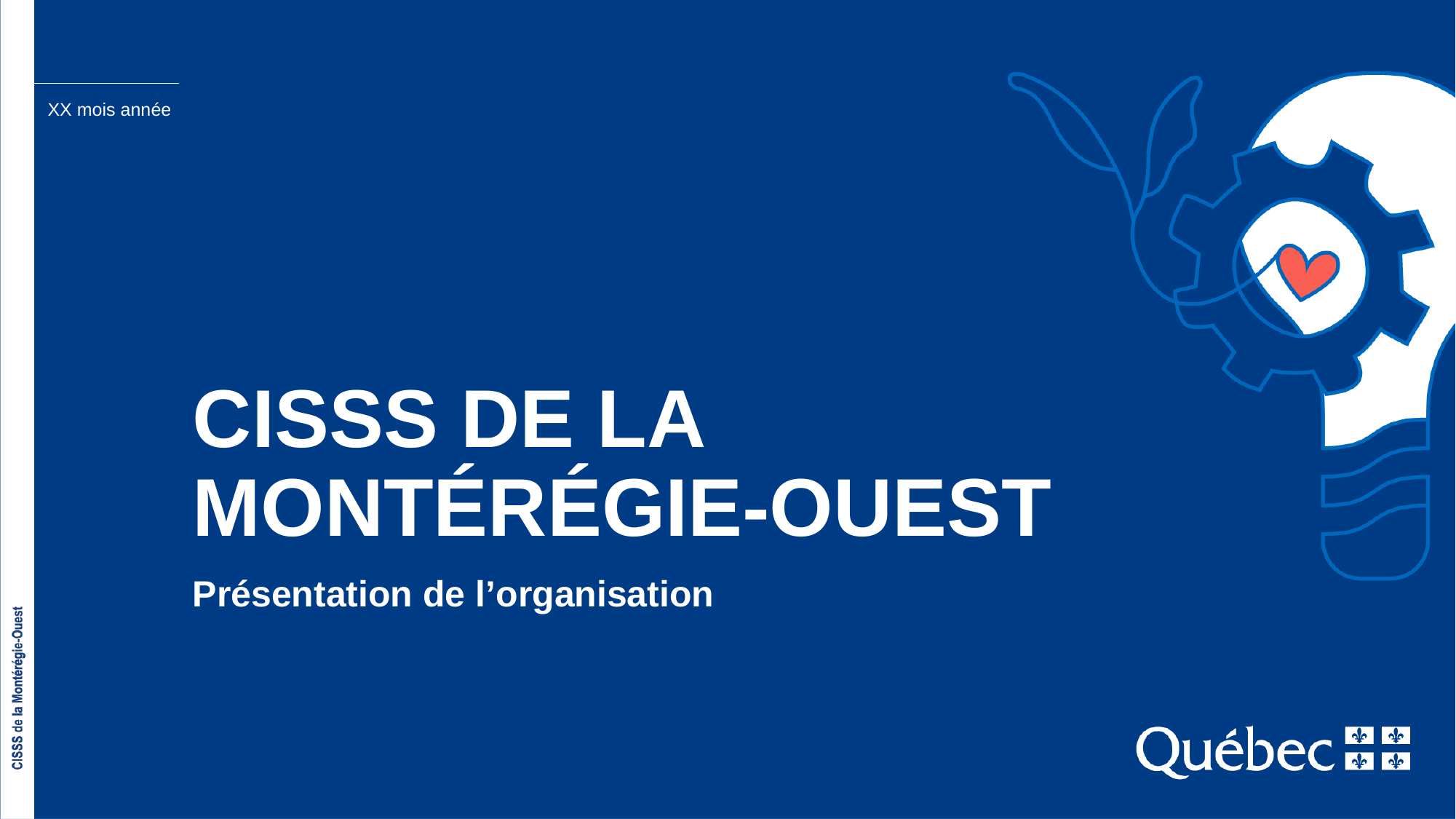

XX mois année
# Cisss de la Montérégie-Ouest
Présentation de l’organisation